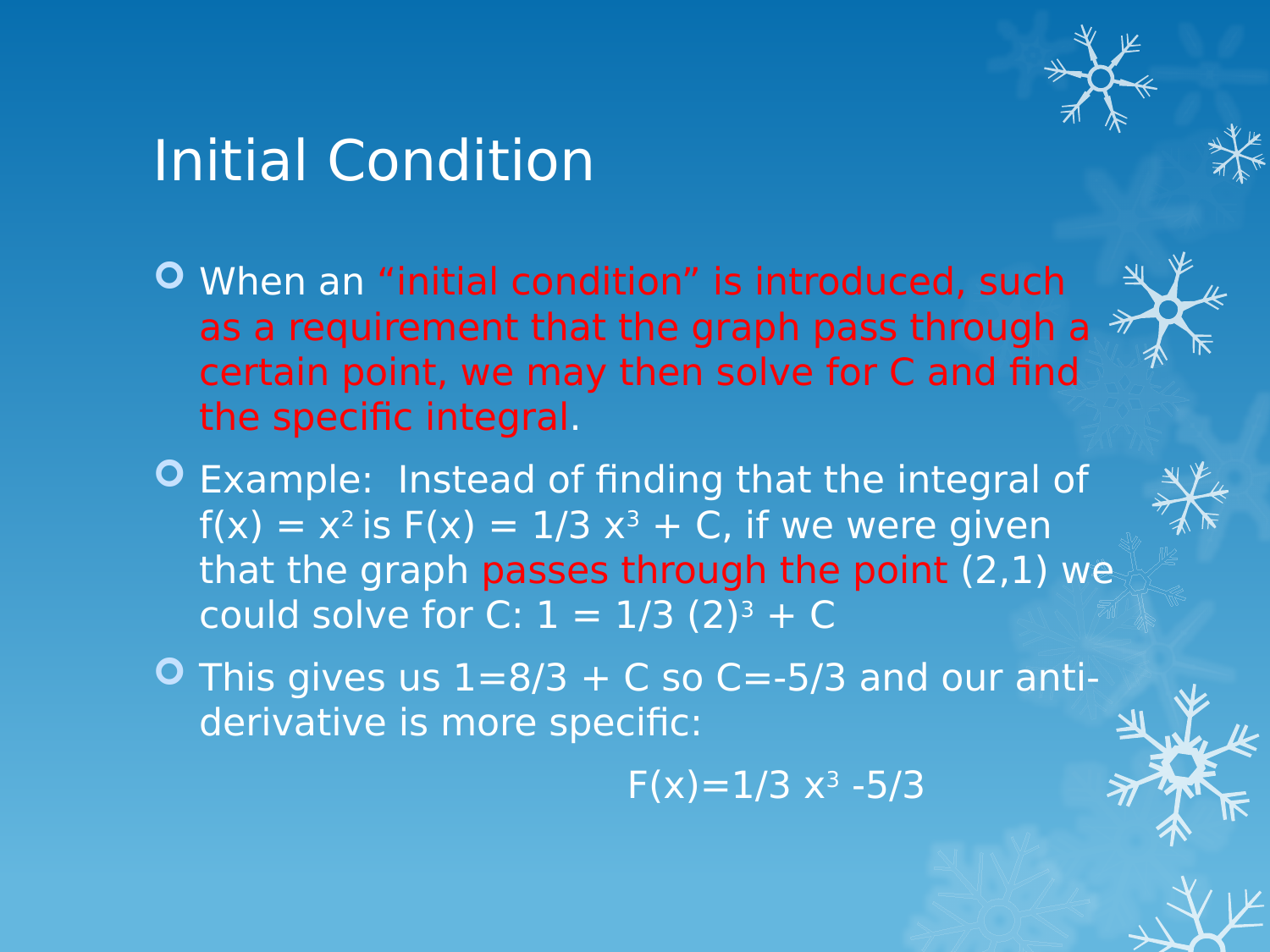

# Initial Condition
When an “initial condition” is introduced, such as a requirement that the graph pass through a certain point, we may then solve for C and find the specific integral.
Example:  Instead of finding that the integral of f(x) = x2 is F(x) = 1/3 x3 + C, if we were given that the graph passes through the point (2,1) we could solve for C: 1 = 1/3 (2)3 + C
This gives us 1=8/3 + C so C=-5/3 and our anti-derivative is more specific:
                                        F(x)=1/3 x3 -5/3